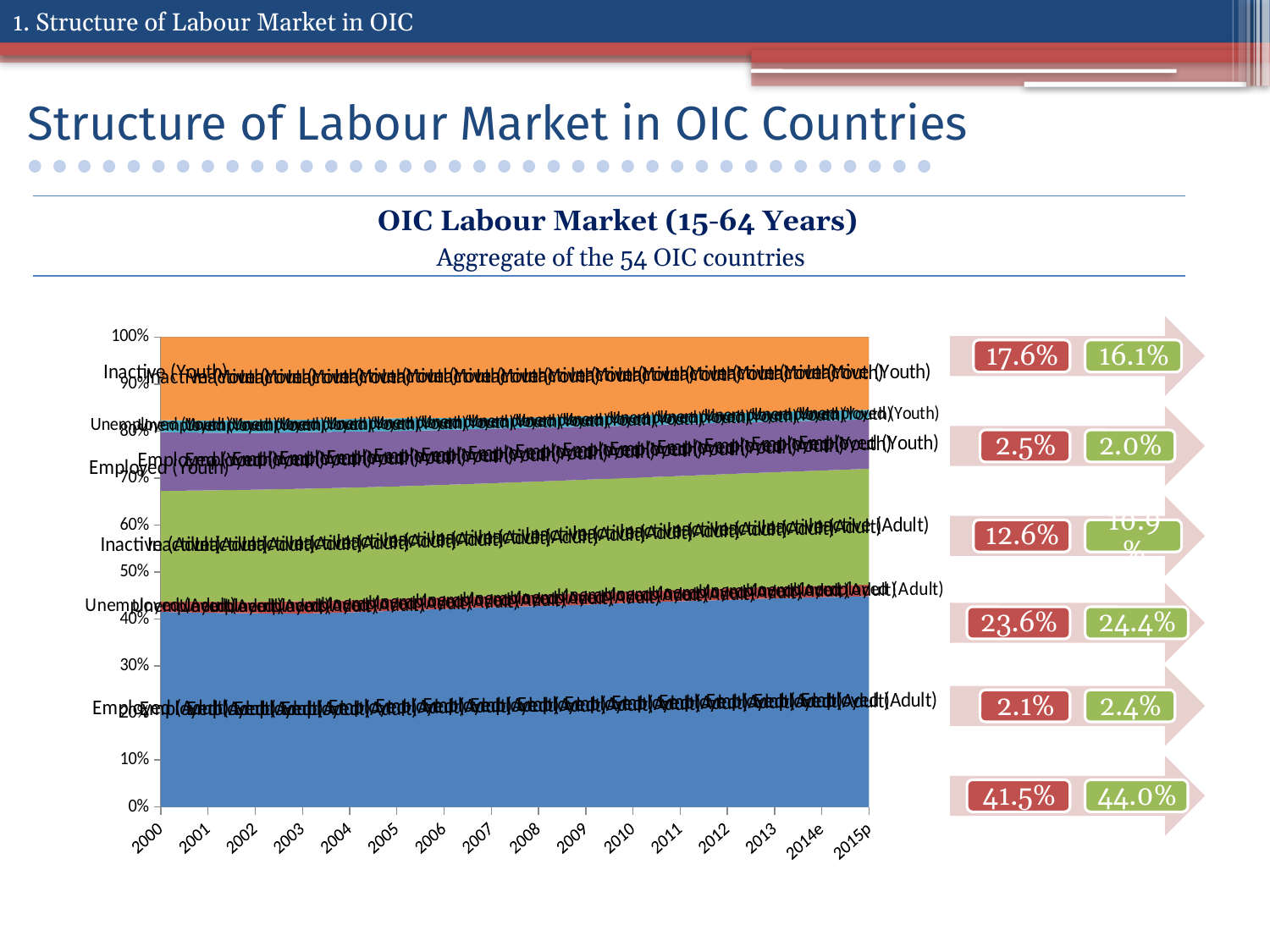

1. Structure of Labour Market in OIC
# Structure of Labour Market in OIC Countries
OIC Labour Market (15-64 Years)
Aggregate of the 54 OIC countries

### Chart

| Category | Employed (Adult) | Unemployed (Adult) | Inactive (Adult) | Employed (Youth) | Unemployed (Youth) | Inactive (Youth) |
|---|---|---|---|---|---|---|
| 2000 | 324327.0 | 17060.0 | 183990.99999999997 | 97803.0 | 19630.0 | 138066.1 |
| 2001 | 331578.0 | 18886.0 | 190072.9 | 98273.0 | 21005.0 | 142199.9 |
| 2002 | 339399.0 | 19875.0 | 196682.59999999998 | 99434.0 | 22433.0 | 145324.5 |
| 2003 | 347887.0 | 22349.0 | 202225.5 | 101559.0 | 22512.0 | 148485.8 |
| 2004 | 358958.0 | 22252.0 | 207837.59999999998 | 103432.0 | 23016.0 | 151016.0 |
| 2005 | 370985.0 | 22683.0 | 212212.1 | 104566.0 | 24267.0 | 153219.9 |
| 2006 | 383437.0 | 22454.0 | 217754.09999999998 | 106314.0 | 23136.0 | 156409.5 |
| 2007 | 395855.0 | 22620.0 | 223031.6 | 108208.0 | 21439.0 | 159799.4 |
| 2008 | 407393.0 | 22861.0 | 229585.39999999997 | 109051.0 | 21028.0 | 162451.7 |
| 2009 | 419357.0 | 24625.0 | 234865.2 | 109909.0 | 21614.0 | 163854.3 |
| 2010 | 433670.0 | 24104.0 | 240288.5 | 110814.0 | 21747.0 | 165660.8 |
| 2011 | 446091.0 | 25305.0 | 246290.99999999997 | 112654.0 | 21458.0 | 166934.1 |
| 2012 | 459399.0 | 25586.0 | 253473.0 | 113832.0 | 21527.0 | 168118.5 |
| 2013 | 472980.0 | 26017.0 | 260165.7 | 114552.0 | 22286.0 | 169269.3 |
| 2014e | 485972.0 | 26692.0 | 266902.3 | 115608.0 | 22605.0 | 170568.2 |
| 2015p | 498882.0 | 27370.0 | 274180.1 | 116730.0 | 22878.0 | 171772.0 |
17.6%
16.1%
2.5%
2.0%
12.6%
10.9%
23.6%
24.4%
2.1%
2.4%
41.5%
44.0%